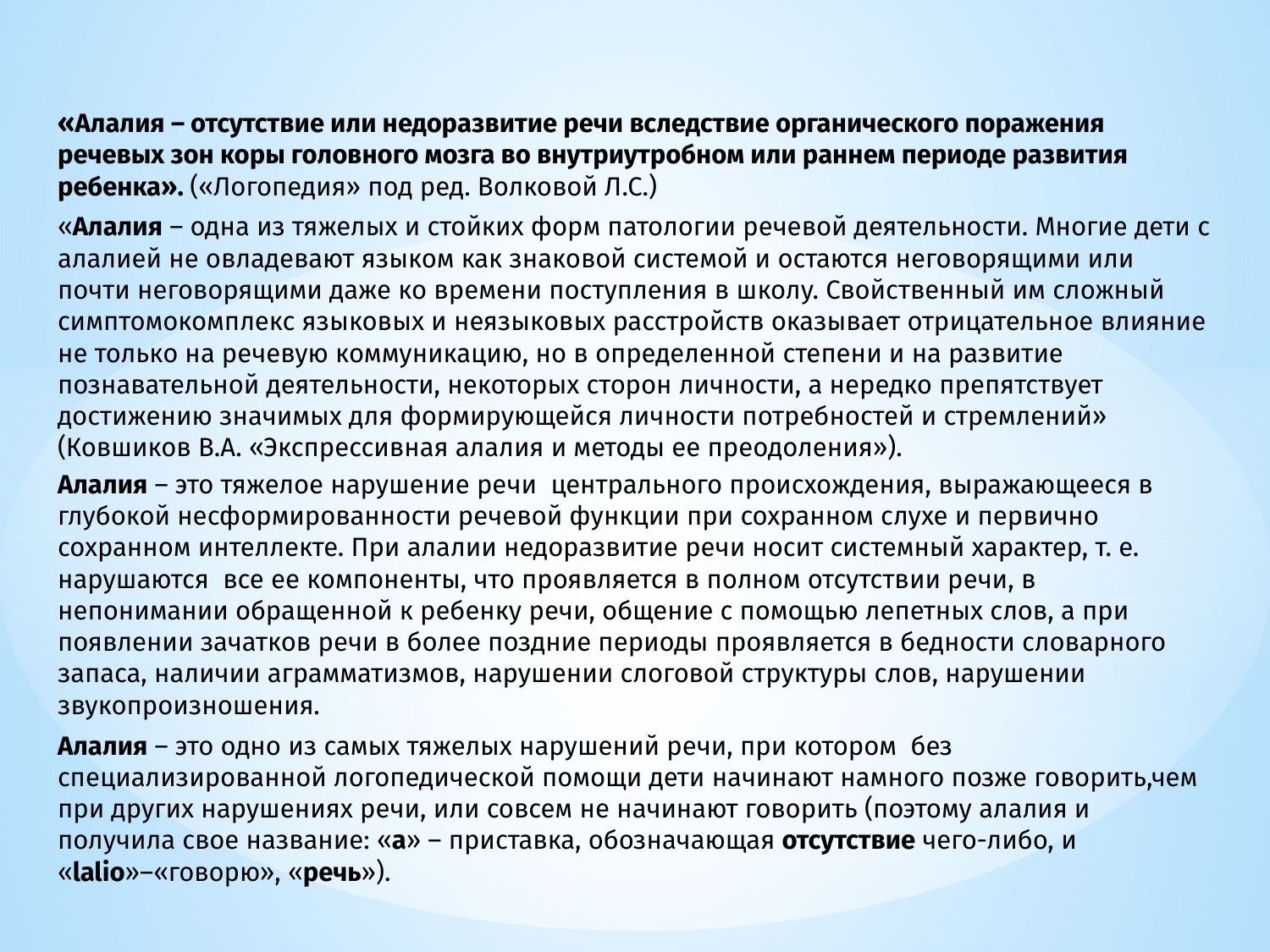

«Алалия – отсутствие или недоразвитие речи вследствие органического поражения речевых зон коры головного мозга во внутриутробном или раннем периоде развития ребенка». («Логопедия» под ред. Волковой Л.С.)
«Алалия – одна из тяжелых и стойких форм патологии речевой деятельности. Многие дети с алалией не овладевают языком как знаковой системой и остаются неговорящими или почти неговорящими даже ко времени поступления в школу. Свойственный им сложный симптомокомплекс языковых и неязыковых расстройств оказывает отрицательное влияние не только на речевую коммуникацию, но в определенной степени и на развитие познавательной деятельности, некоторых сторон личности, а нередко препятствует достижению значимых для формирующейся личности потребностей и стремлений» (Ковшиков В.А. «Экспрессивная алалия и методы ее преодоления»).
Алалия – это тяжелое нарушение речи  центрального происхождения, выражающееся в глубокой несформированности речевой функции при сохранном слухе и первично сохранном интеллекте. При алалии недоразвитие речи носит системный характер, т. е. нарушаются  все ее компоненты, что проявляется в полном отсутствии речи, в непонимании обращенной к ребенку речи, общение с помощью лепетных слов, а при появлении зачатков речи в более поздние периоды проявляется в бедности словарного запаса, наличии аграмматизмов, нарушении слоговой структуры слов, нарушении звукопроизношения.
Алалия – это одно из самых тяжелых нарушений речи, при котором  без специализированной логопедической помощи дети начинают намного позже говорить,чем при других нарушениях речи, или совсем не начинают говорить (поэтому алалия и получила свое название: «а» – приставка, обозначающая отсутствие чего-либо, и «lalio»–«говорю», «речь»).